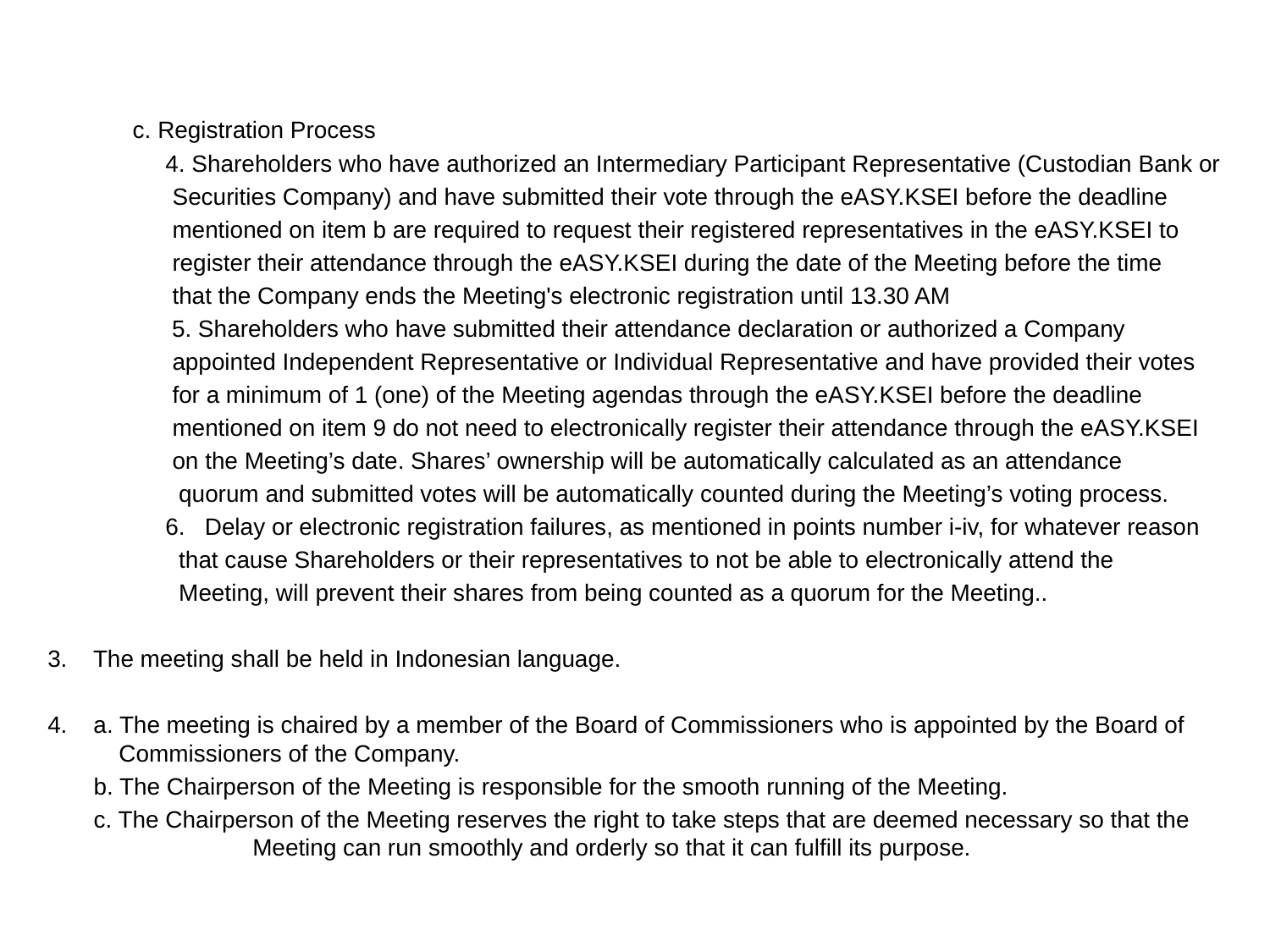

c. Registration Process
	     4. Shareholders who have authorized an Intermediary Participant Representative (Custodian Bank or
                   Securities Company) and have submitted their vote through the eASY.KSEI before the deadline
                   mentioned on item b are required to request their registered representatives in the eASY.KSEI to
                   register their attendance through the eASY.KSEI during the date of the Meeting before the time
                   that the Company ends the Meeting's electronic registration until 13.30 AM
	      5. Shareholders who have submitted their attendance declaration or authorized a Company
                   appointed Independent Representative or Individual Representative and have provided their votes
                   for a minimum of 1 (one) of the Meeting agendas through the eASY.KSEI before the deadline
                   mentioned on item 9 do not need to electronically register their attendance through the eASY.KSEI
                   on the Meeting’s date. Shares’ ownership will be automatically calculated as an attendance
                    quorum and submitted votes will be automatically counted during the Meeting’s voting process.
	     6.   Delay or electronic registration failures, as mentioned in points number i-iv, for whatever reason
                    that cause Shareholders or their representatives to not be able to electronically attend the
                    Meeting, will prevent their shares from being counted as a quorum for the Meeting..

3.    The meeting shall be held in Indonesian language.

4.    a. The meeting is chaired by a member of the Board of Commissioners who is appointed by the Board of Commissioners of the Company.
       b. The Chairperson of the Meeting is responsible for the smooth running of the Meeting.
       c. The Chairperson of the Meeting reserves the right to take steps that are deemed necessary so that the 	   	  	Meeting can run smoothly and orderly so that it can fulfill its purpose.